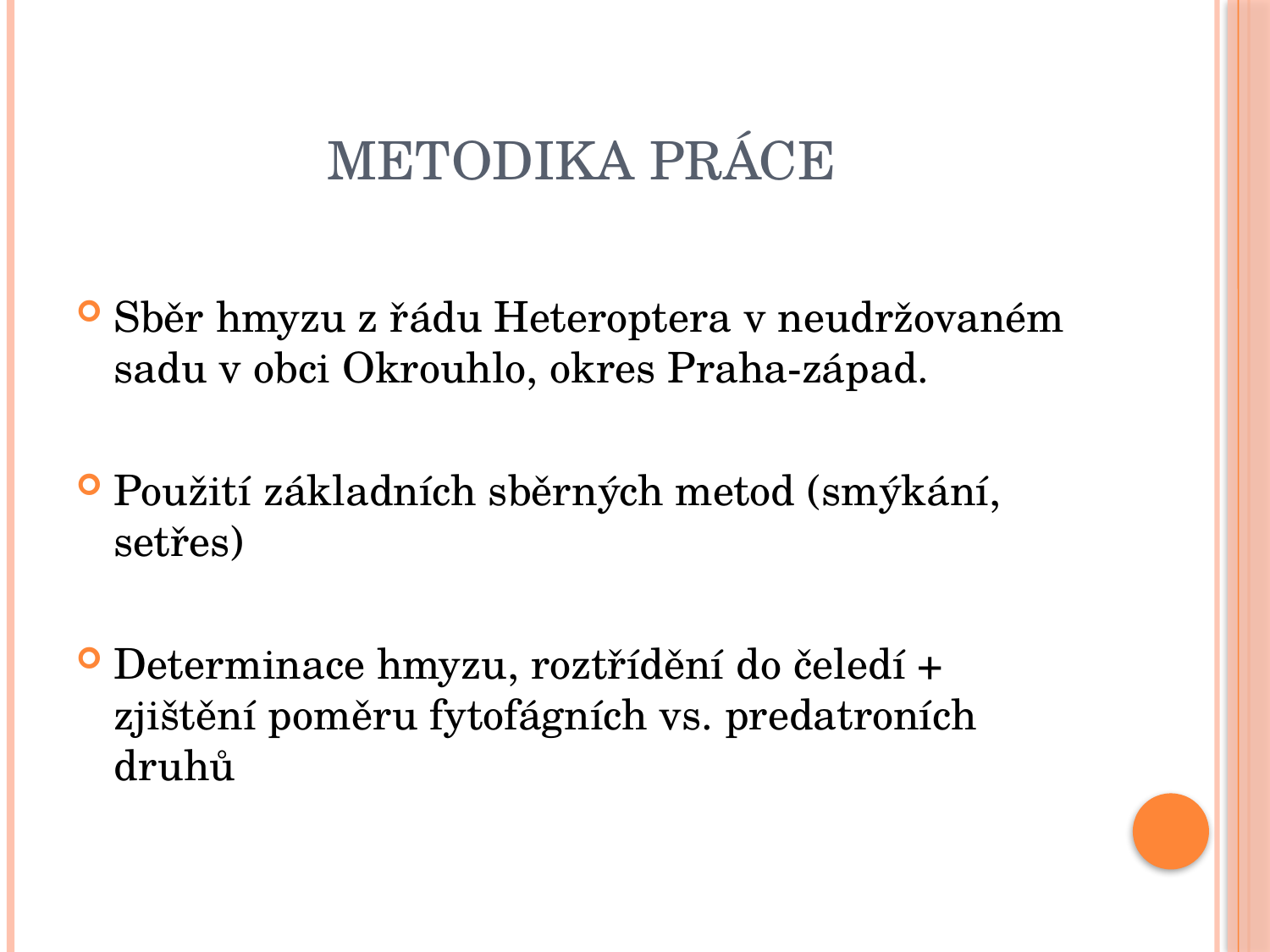

# Metodika práce

Sběr hmyzu z řádu Heteroptera v neudržovaném sadu v obci Okrouhlo, okres Praha-západ.

Použití základních sběrných metod (smýkání, setřes)

Determinace hmyzu, roztřídění do čeledí + zjištění poměru fytofágních vs. predatroních druhů